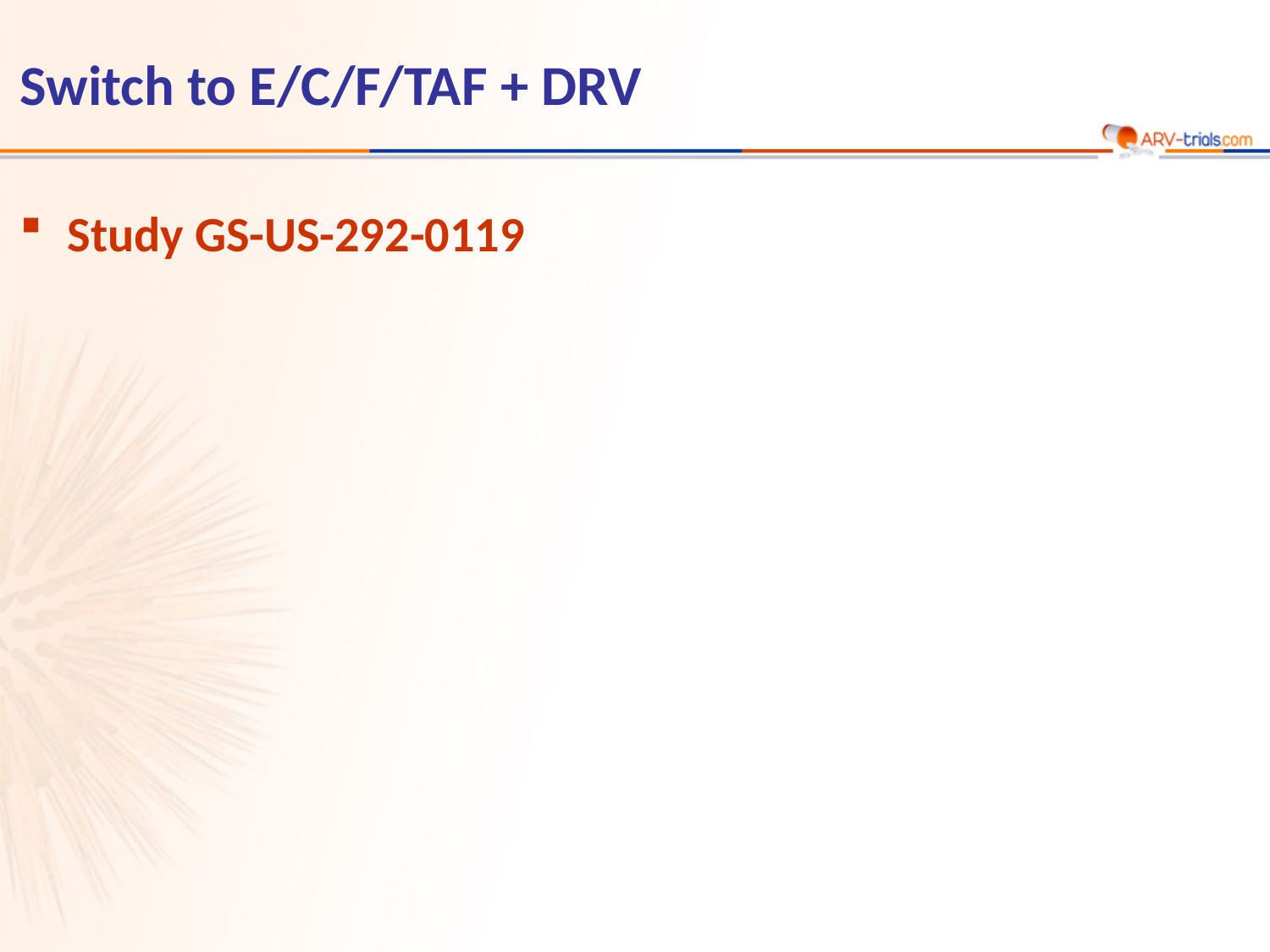

# Switch to E/C/F/TAF + DRV
Study GS-US-292-0119